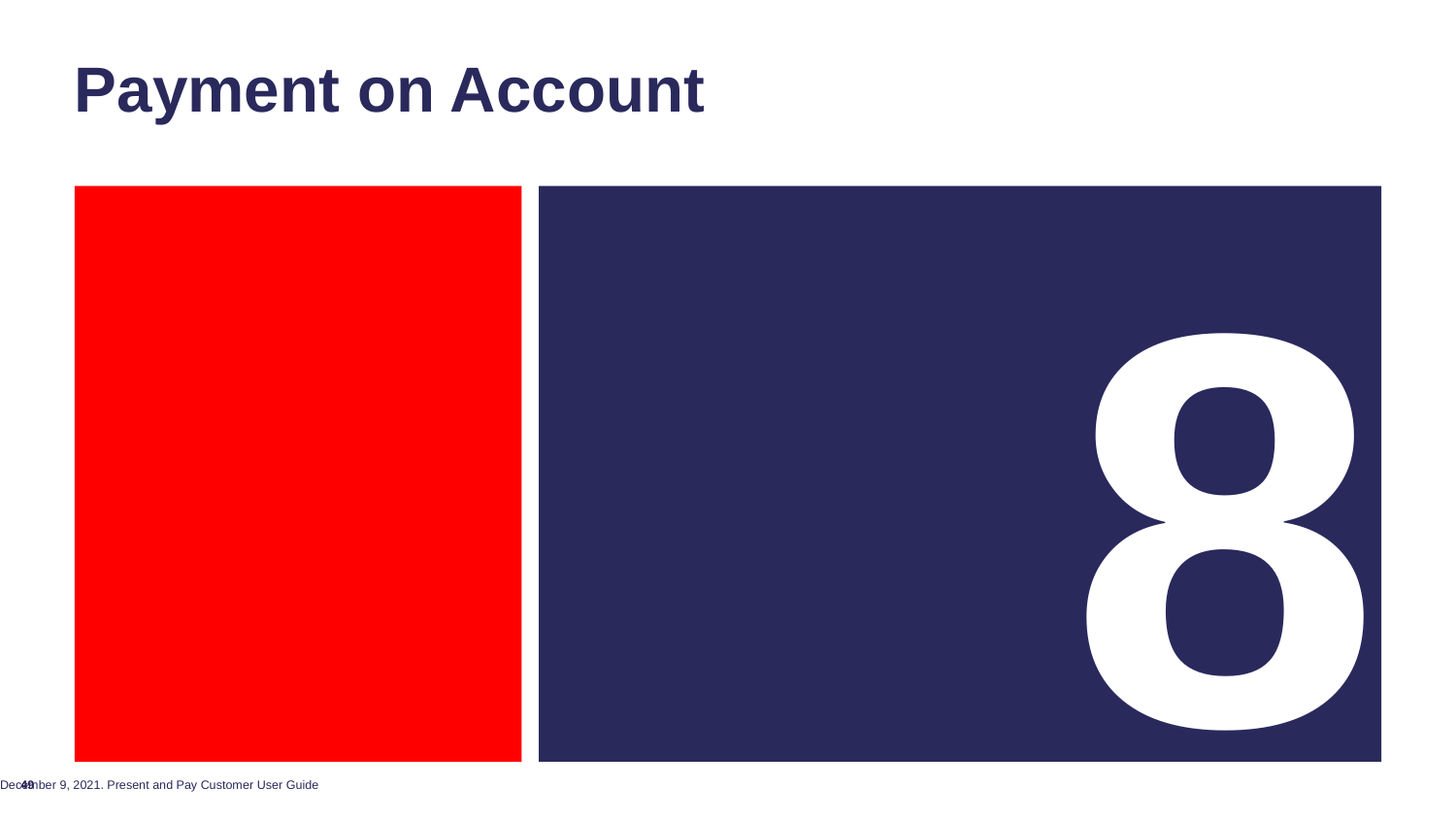

# Payment on Account Section

8
49
December 9, 2021. Present and Pay Customer User Guide